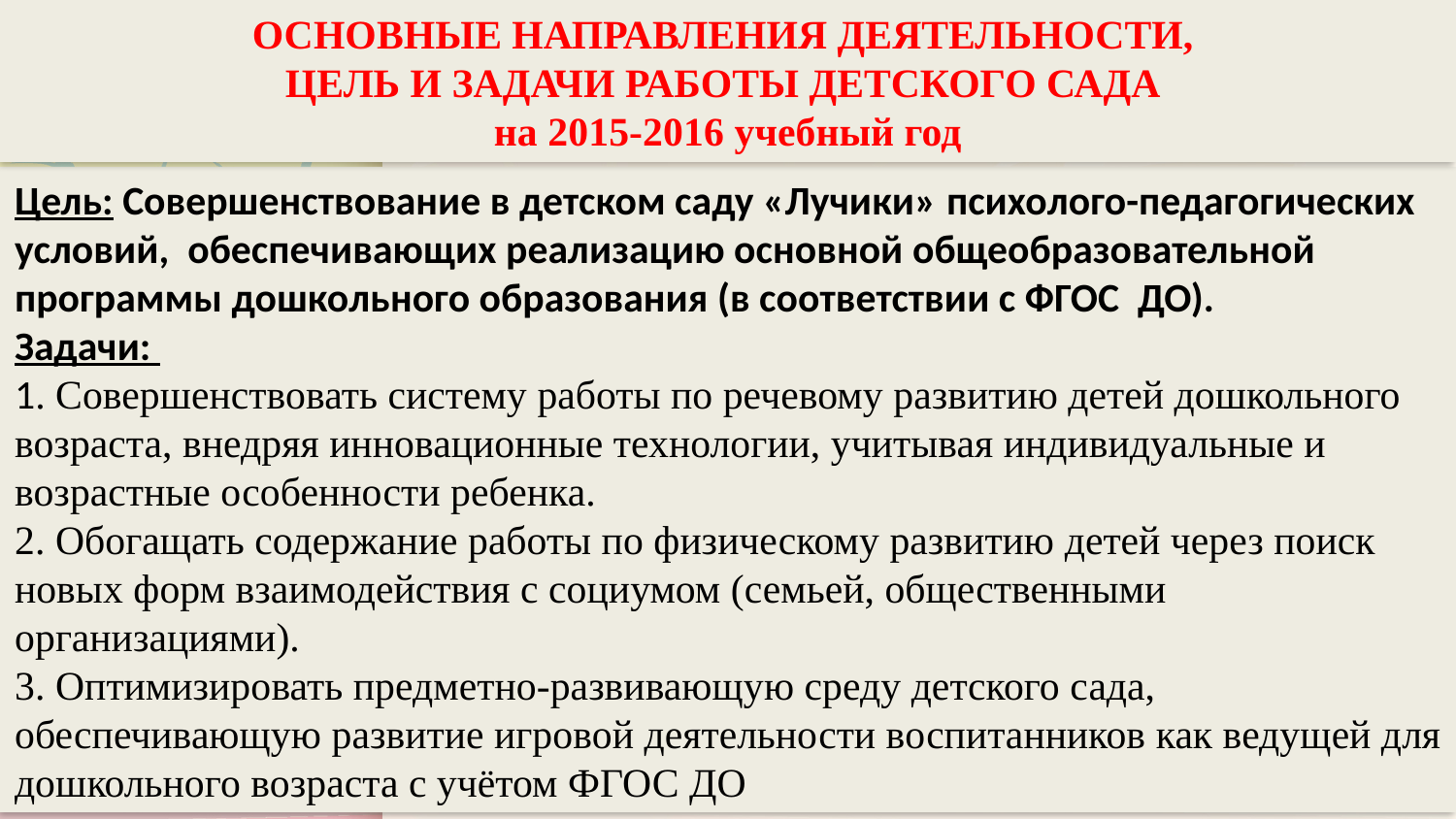

ОСНОВНЫЕ НАПРАВЛЕНИЯ ДЕЯТЕЛЬНОСТИ,
ЦЕЛЬ И ЗАДАЧИ РАБОТЫ ДЕТСКОГО САДА
на 2015-2016 учебный год
Цель: Совершенствование в детском саду «Лучики» психолого-педагогических условий,  обеспечивающих реализацию основной общеобразовательной программы дошкольного образования (в соответствии с ФГОС  ДО).
Задачи:
1. Совершенствовать систему работы по речевому развитию детей дошкольного возраста, внедряя инновационные технологии, учитывая индивидуальные и возрастные особенности ребенка.
2. Обогащать содержание работы по физическому развитию детей через поиск новых форм взаимодействия с социумом (семьей, общественными организациями).
3. Оптимизировать предметно-развивающую среду детского сада, обеспечивающую развитие игровой деятельности воспитанников как ведущей для дошкольного возраста с учётом ФГОС ДО